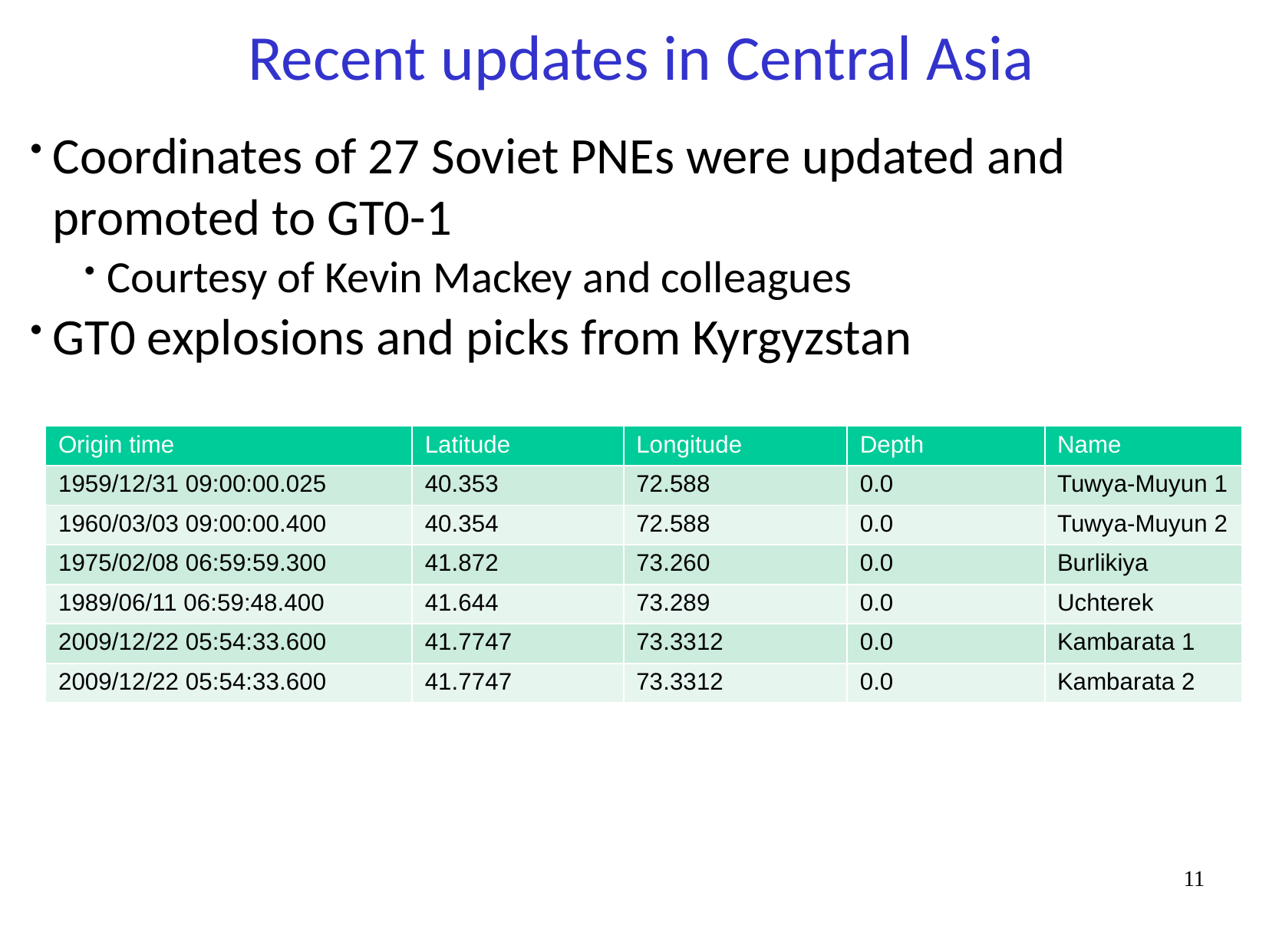

# Recent updates in Central Asia
Coordinates of 27 Soviet PNEs were updated and promoted to GT0-1
Courtesy of Kevin Mackey and colleagues
GT0 explosions and picks from Kyrgyzstan
| Origin time | Latitude | Longitude | Depth | Name |
| --- | --- | --- | --- | --- |
| 1959/12/31 09:00:00.025 | 40.353 | 72.588 | 0.0 | Tuwya-Muyun 1 |
| 1960/03/03 09:00:00.400 | 40.354 | 72.588 | 0.0 | Tuwya-Muyun 2 |
| 1975/02/08 06:59:59.300 | 41.872 | 73.260 | 0.0 | Burlikiya |
| 1989/06/11 06:59:48.400 | 41.644 | 73.289 | 0.0 | Uchterek |
| 2009/12/22 05:54:33.600 | 41.7747 | 73.3312 | 0.0 | Kambarata 1 |
| 2009/12/22 05:54:33.600 | 41.7747 | 73.3312 | 0.0 | Kambarata 2 |
11